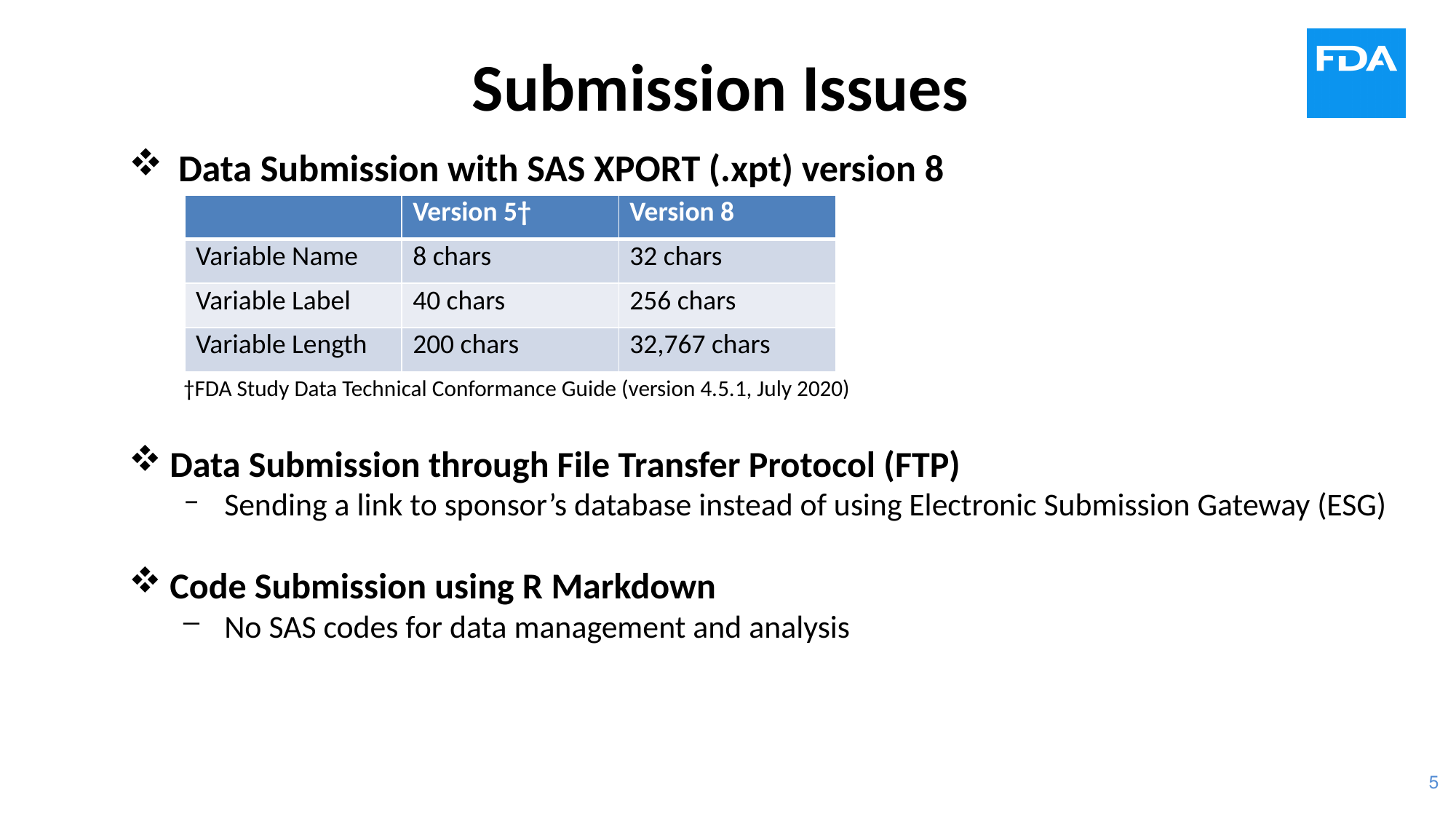

# Submission Issues
 Data Submission with SAS XPORT (.xpt) version 8

Data Submission through File Transfer Protocol (FTP)
Sending a link to sponsor’s database instead of using Electronic Submission Gateway (ESG)

Code Submission using R Markdown
No SAS codes for data management and analysis

|  | Version 5† | Version 8 |
| --- | --- | --- |
| Variable Name | 8 chars | 32 chars |
| Variable Label | 40 chars | 256 chars |
| Variable Length | 200 chars | 32,767 chars |
†FDA Study Data Technical Conformance Guide (version 4.5.1, July 2020)